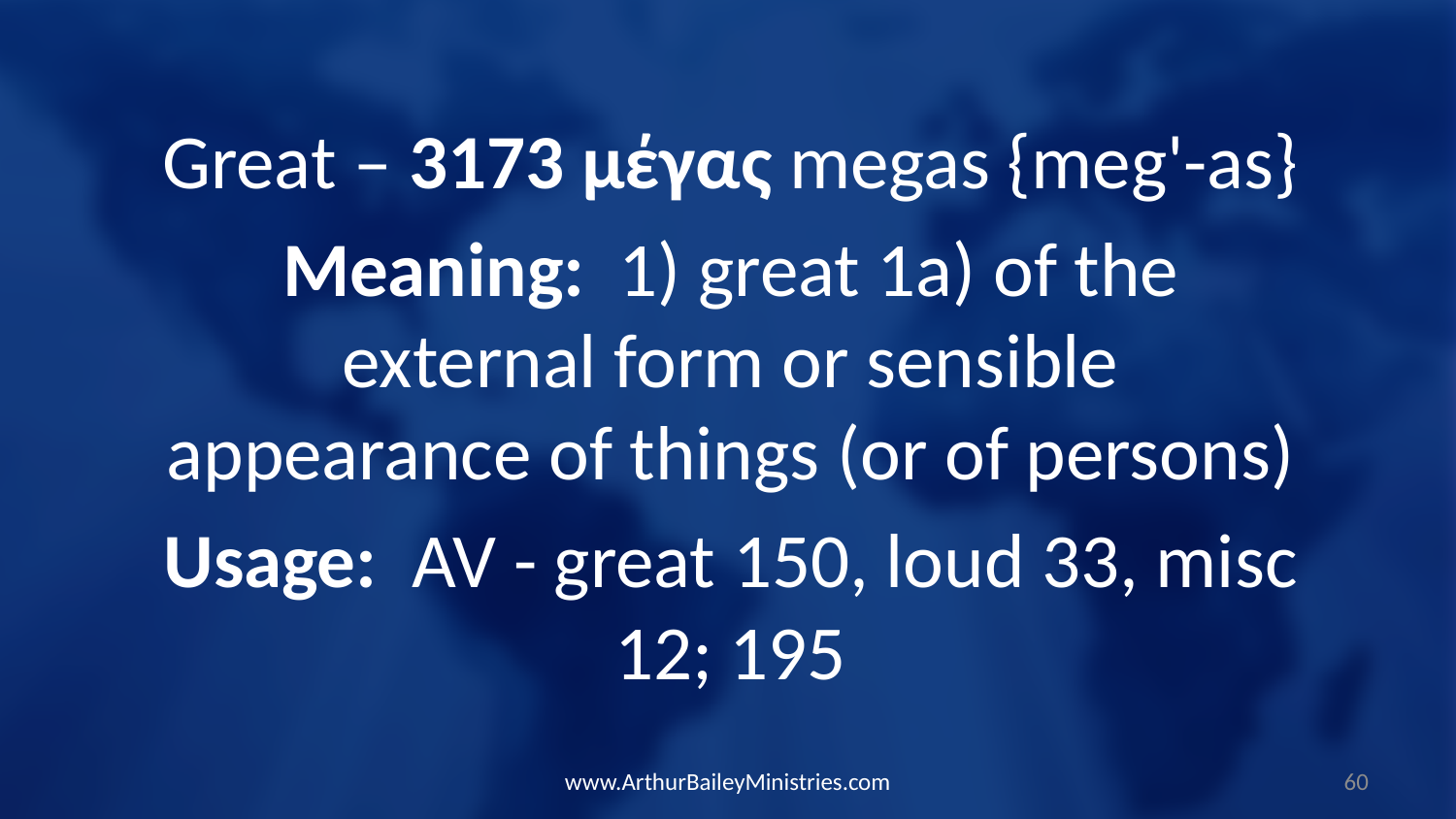

Great – 3173 μέγας megas {meg'-as}
Meaning:  1) great 1a) of the external form or sensible appearance of things (or of persons)
Usage:  AV - great 150, loud 33, misc 12; 195

www.ArthurBaileyMinistries.com
60